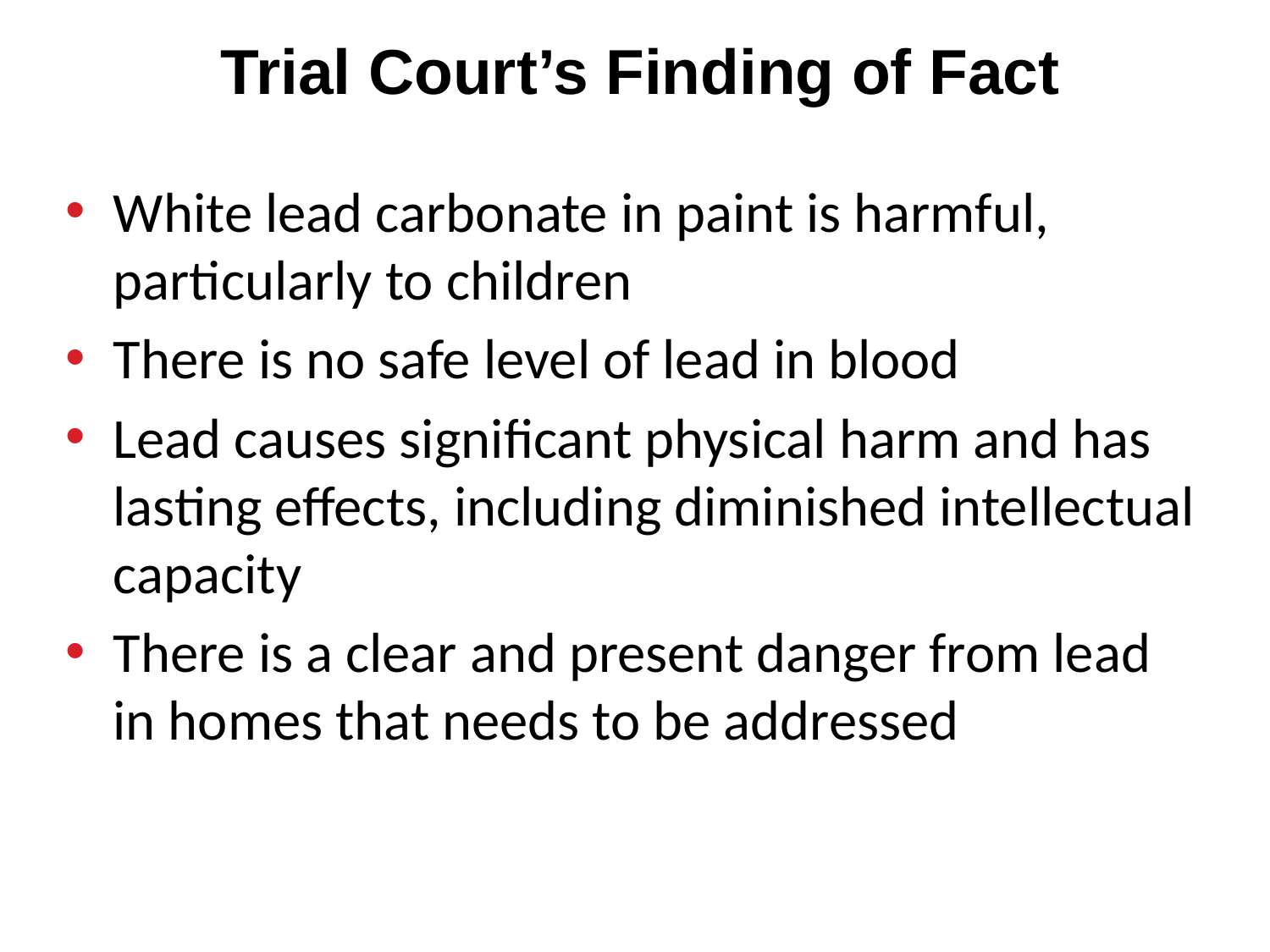

# Trial Court’s Finding of Fact
White lead carbonate in paint is harmful, particularly to children
There is no safe level of lead in blood
Lead causes significant physical harm and has lasting effects, including diminished intellectual capacity
There is a clear and present danger from lead in homes that needs to be addressed